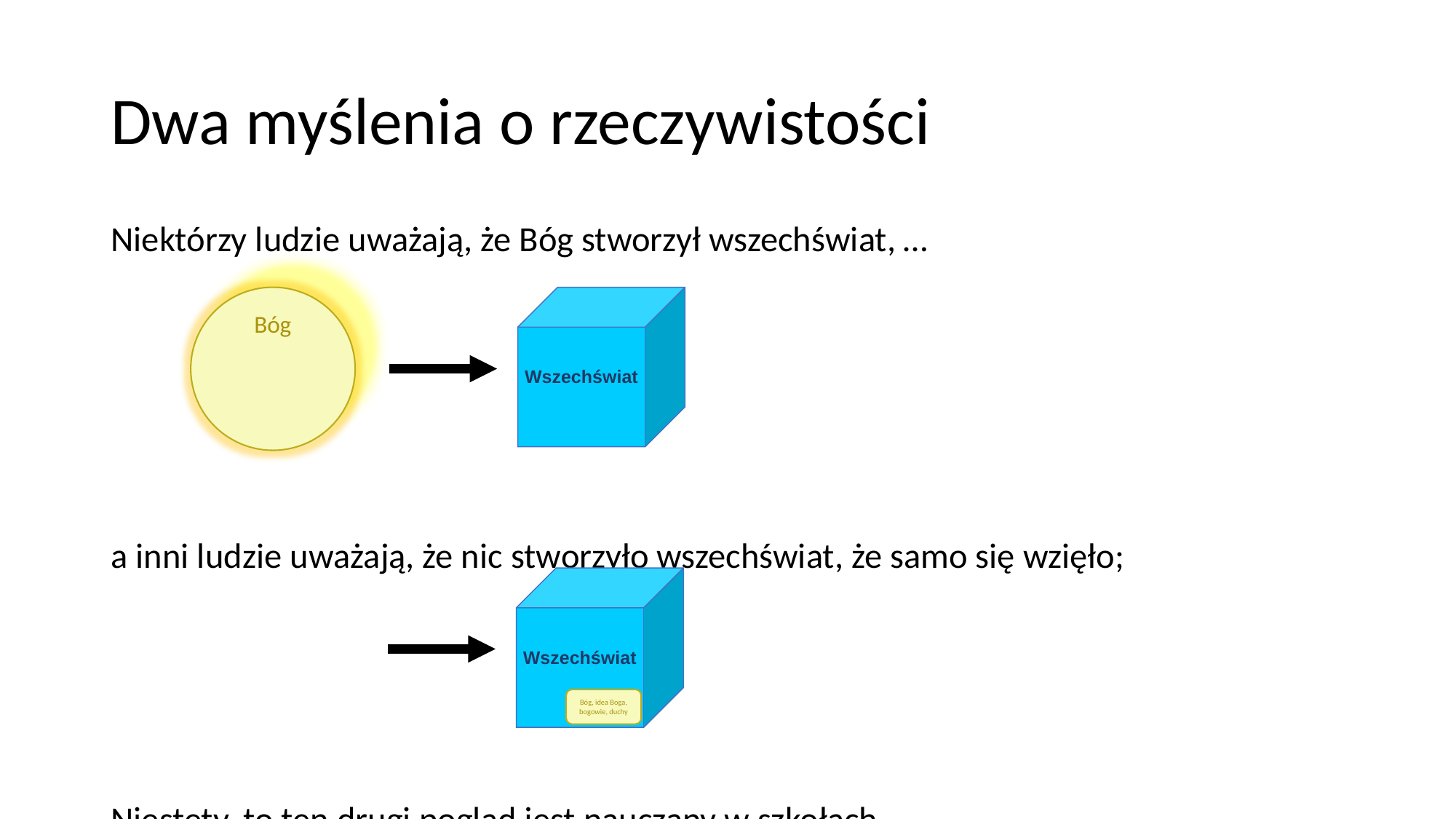

# Dwa myślenia o rzeczywistości
Niektórzy ludzie uważają, że Bóg stworzył wszechświat, …

a inni ludzie uważają, że nic stworzyło wszechświat, że samo się wzięło;

Niestety, to ten drugi pogląd jest nauczany w szkołach.

Bóg
Wszechświat

Wszechświat

Bóg, idea Boga, bogowie, duchy